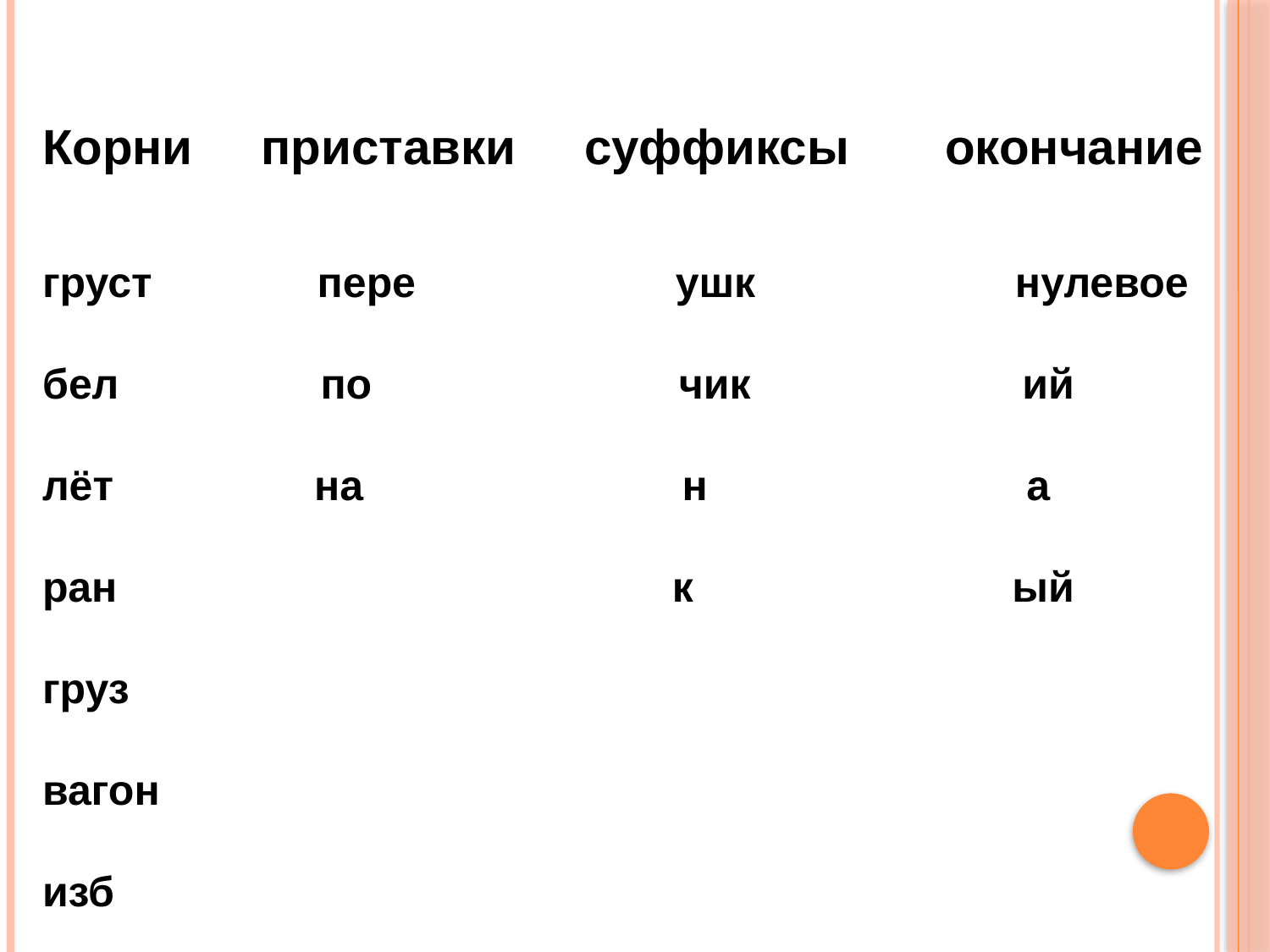

Корни     приставки     суффиксы       окончание

груст              пере                      ушк                      нулевое

бел                 по                          чик                       ий

лёт                 на                           н                           а

ран                                               к                           ый

груз

вагон

изб